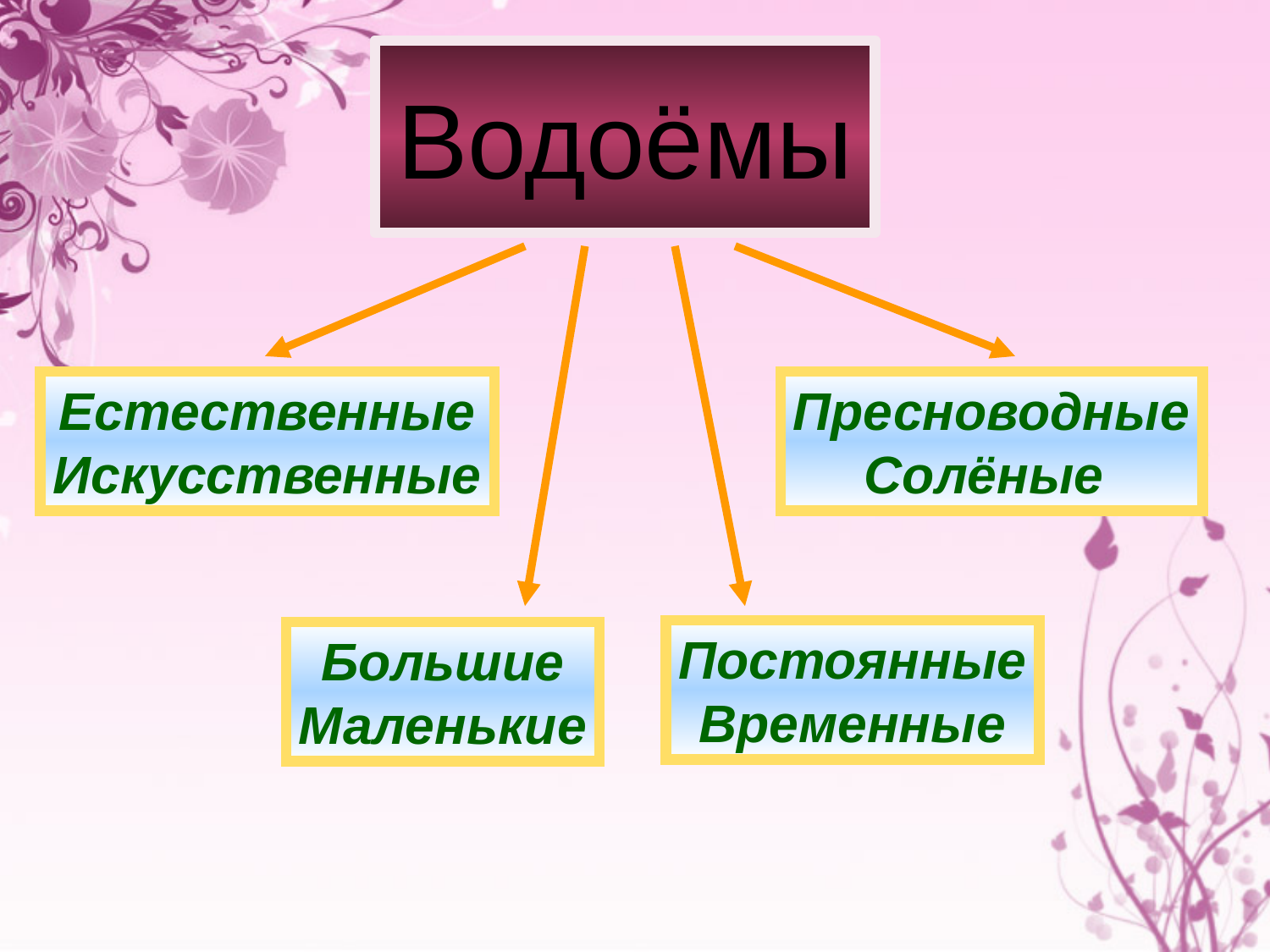

# Водоёмы

Естественные
Искусственные
Пресноводные
Солёные
Постоянные
Временные
Большие
Маленькие